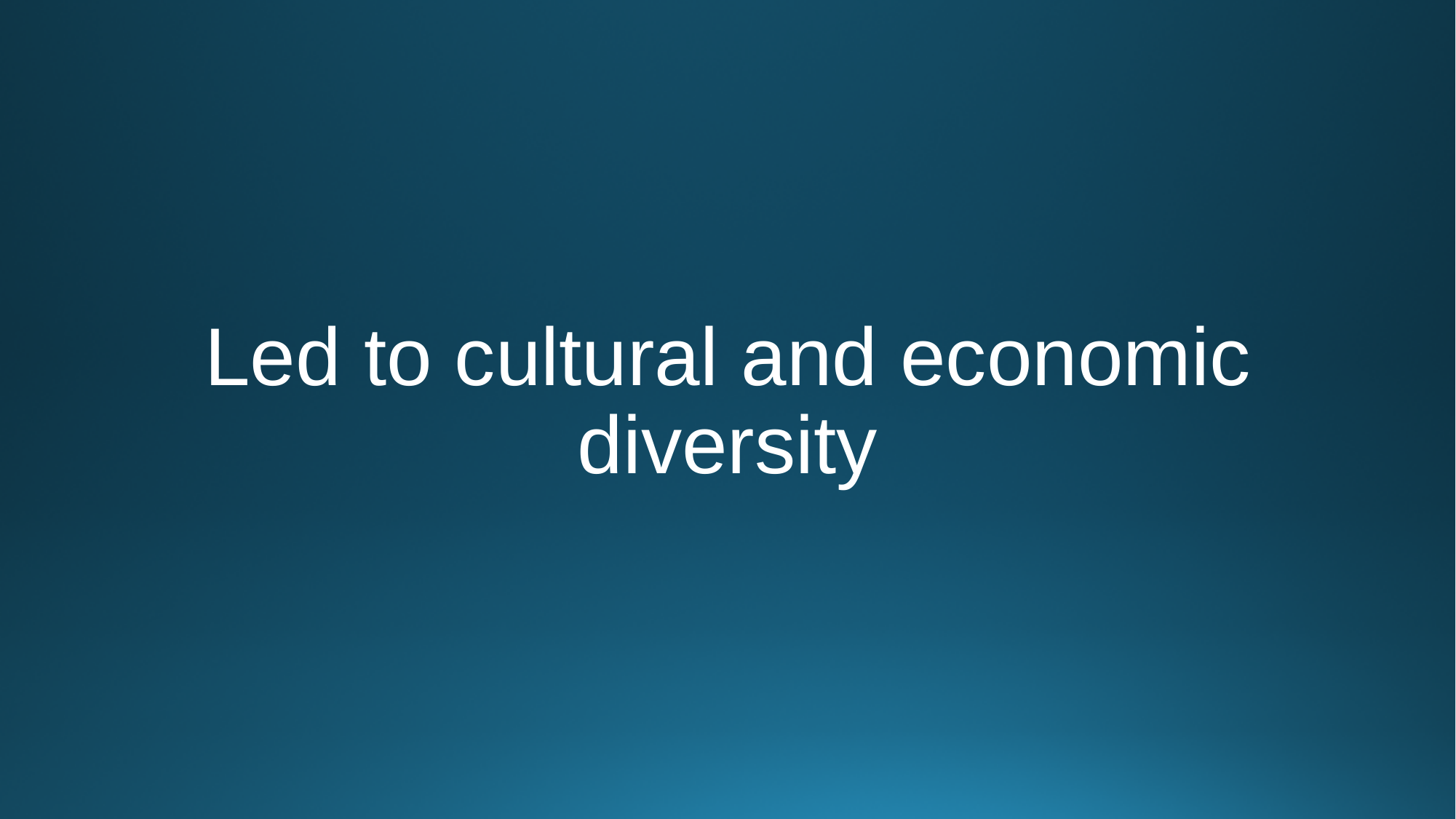

# Led to cultural and economic diversity